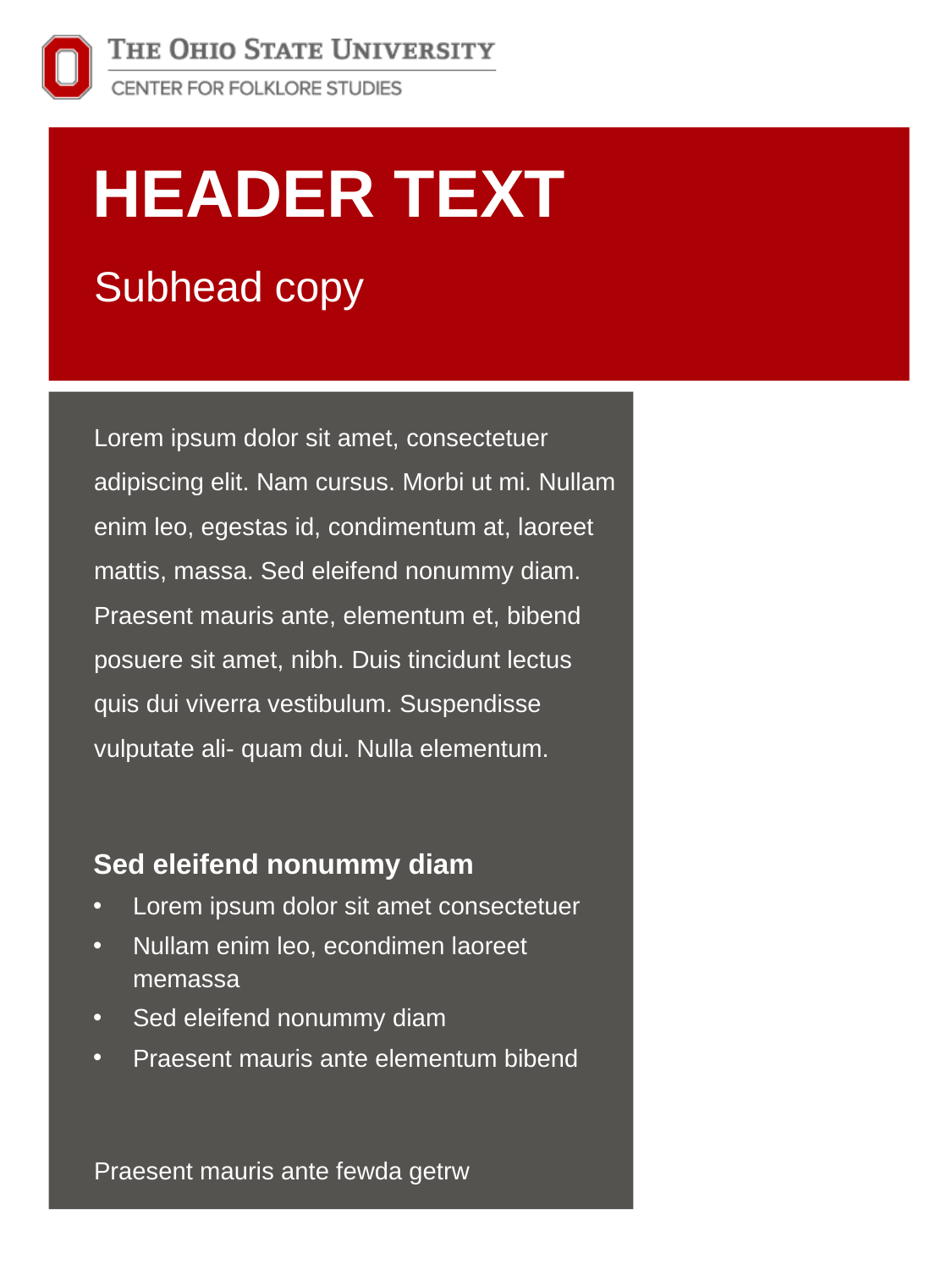

HEADER TEXT
Subhead copy

Lorem ipsum dolor sit amet, consectetuer adipiscing elit. Nam cursus. Morbi ut mi. Nullam enim leo, egestas id, condimentum at, laoreet mattis, massa. Sed eleifend nonummy diam. Praesent mauris ante, elementum et, bibend posuere sit amet, nibh. Duis tincidunt lectus quis dui viverra vestibulum. Suspendisse vulputate ali- quam dui. Nulla elementum.

Sed eleifend nonummy diam
Lorem ipsum dolor sit amet consectetuer
Nullam enim leo, econdimen laoreet memassa
Sed eleifend nonummy diam
Praesent mauris ante elementum bibend

Praesent mauris ante fewda getrw